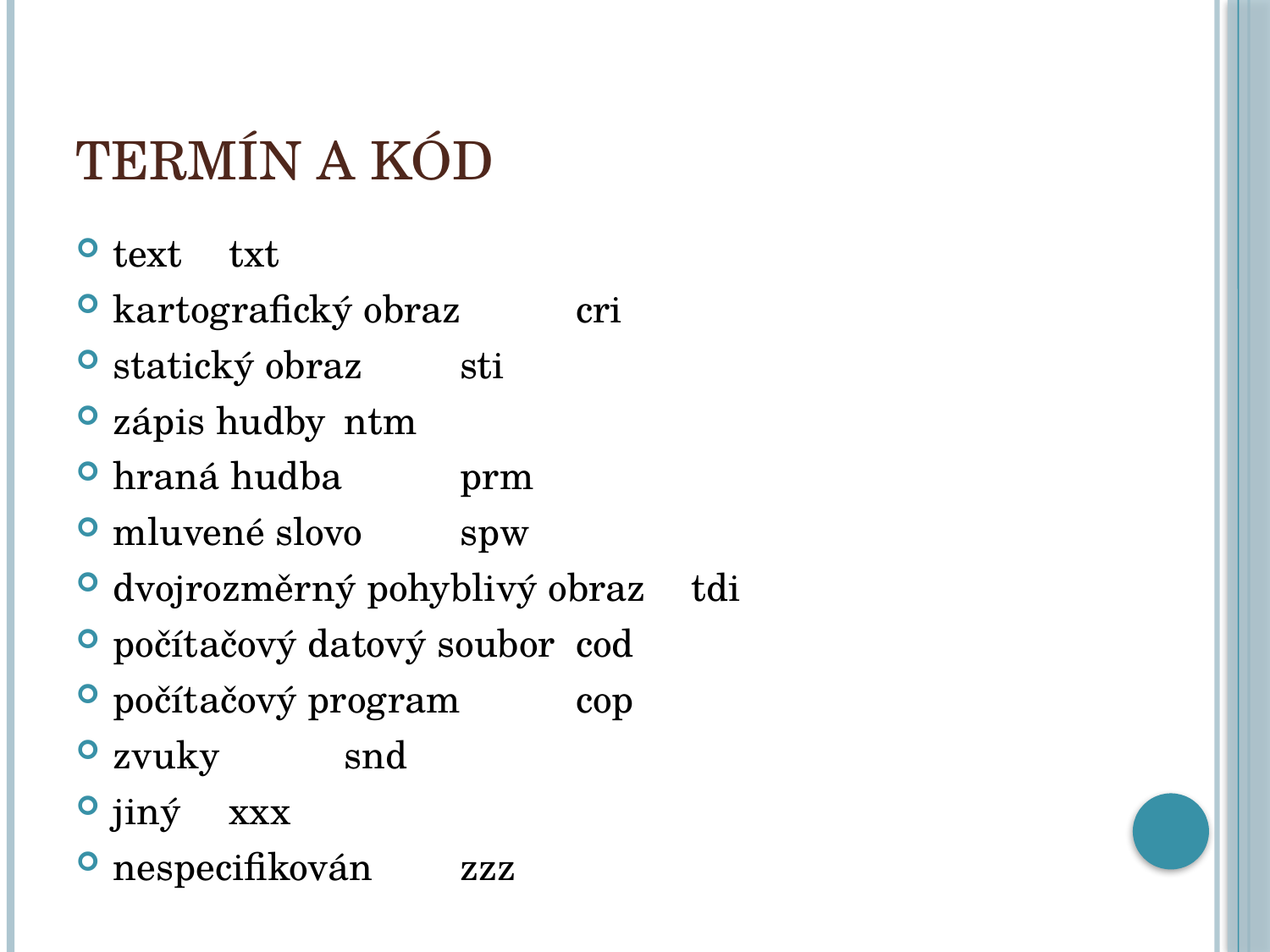

# Termín a kód
text 					txt
kartografický obraz 		cri
statický obraz 			sti
zápis hudby 			ntm
hraná hudba 			prm
mluvené slovo 			spw
dvojrozměrný pohyblivý obraz 	tdi
počítačový datový soubor 		cod
počítačový program 		cop
zvuky 				snd
jiný 					xxx
nespecifikován			zzz